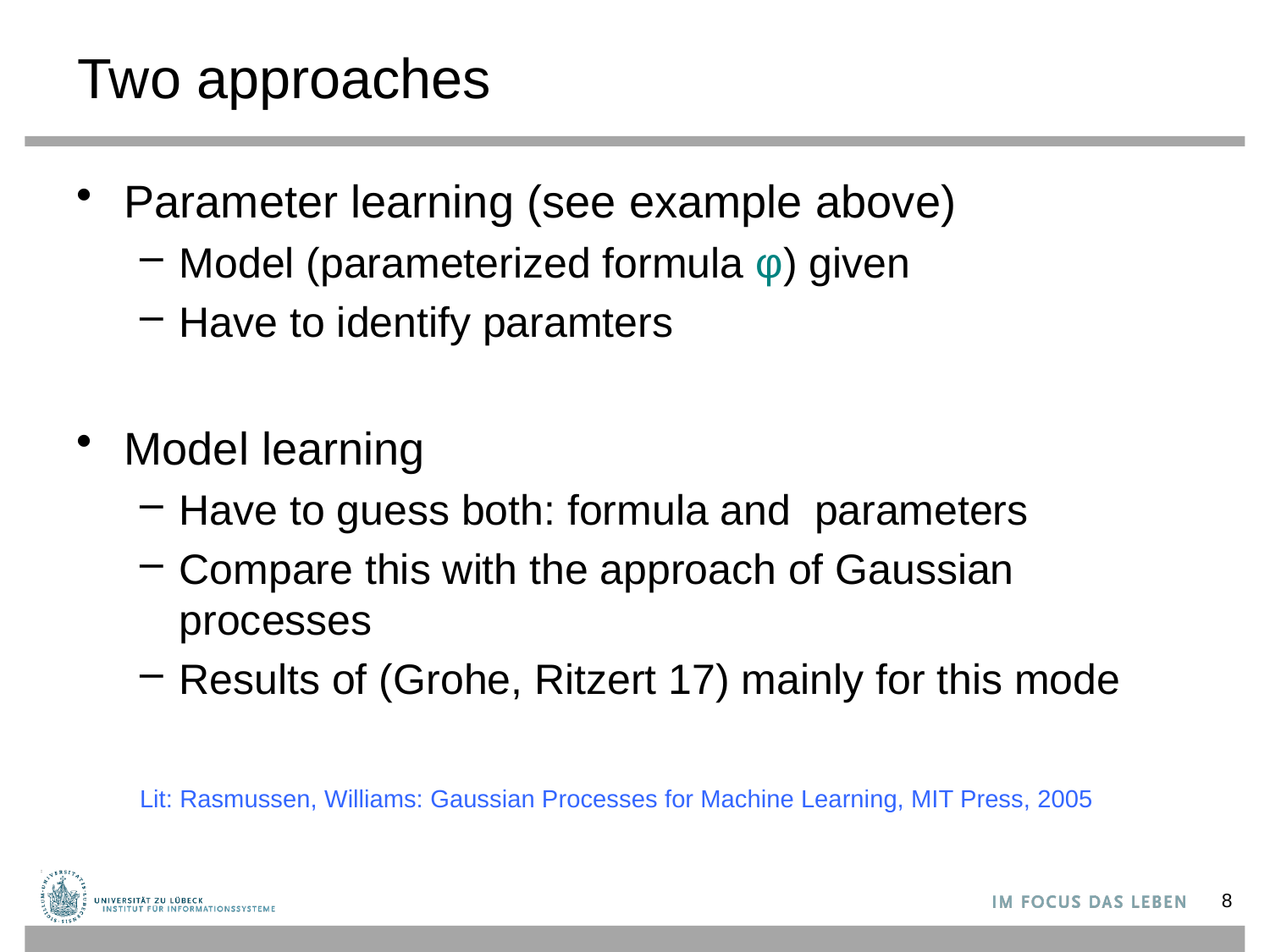

# Two approaches
Parameter learning (see example above)
Model (parameterized formula φ) given
Have to identify paramters

Model learning
Have to guess both: formula and  parameters
Compare this with the approach of Gaussian processes
Results of (Grohe, Ritzert 17) mainly for this mode

Lit: Rasmussen, Williams: Gaussian Processes for Machine Learning, MIT Press, 2005

8